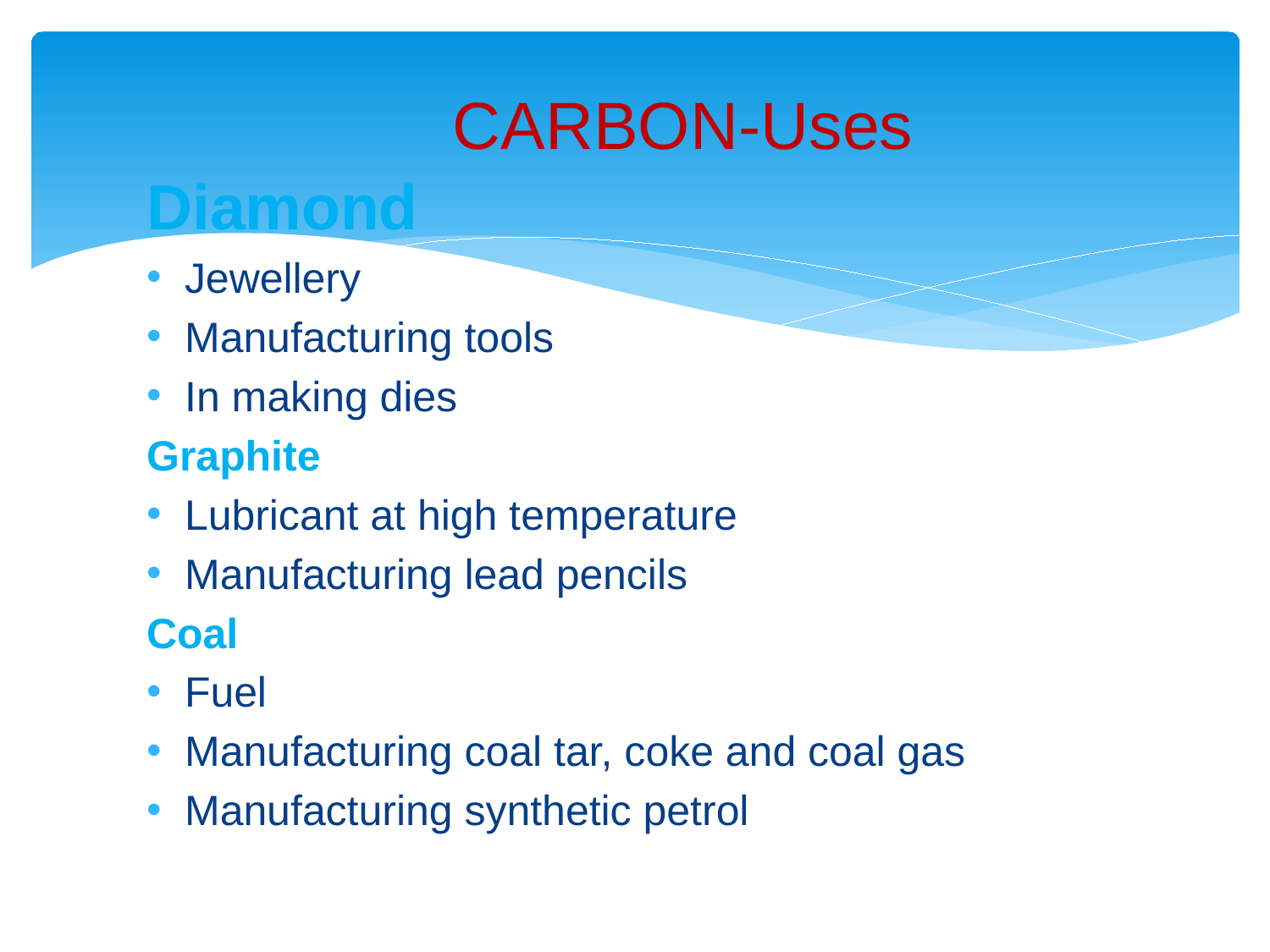

# CARBON-Uses
Diamond
Jewellery
Manufacturing tools
In making dies
Graphite
Lubricant at high temperature
Manufacturing lead pencils
Coal
Fuel
Manufacturing coal tar, coke and coal gas
Manufacturing synthetic petrol